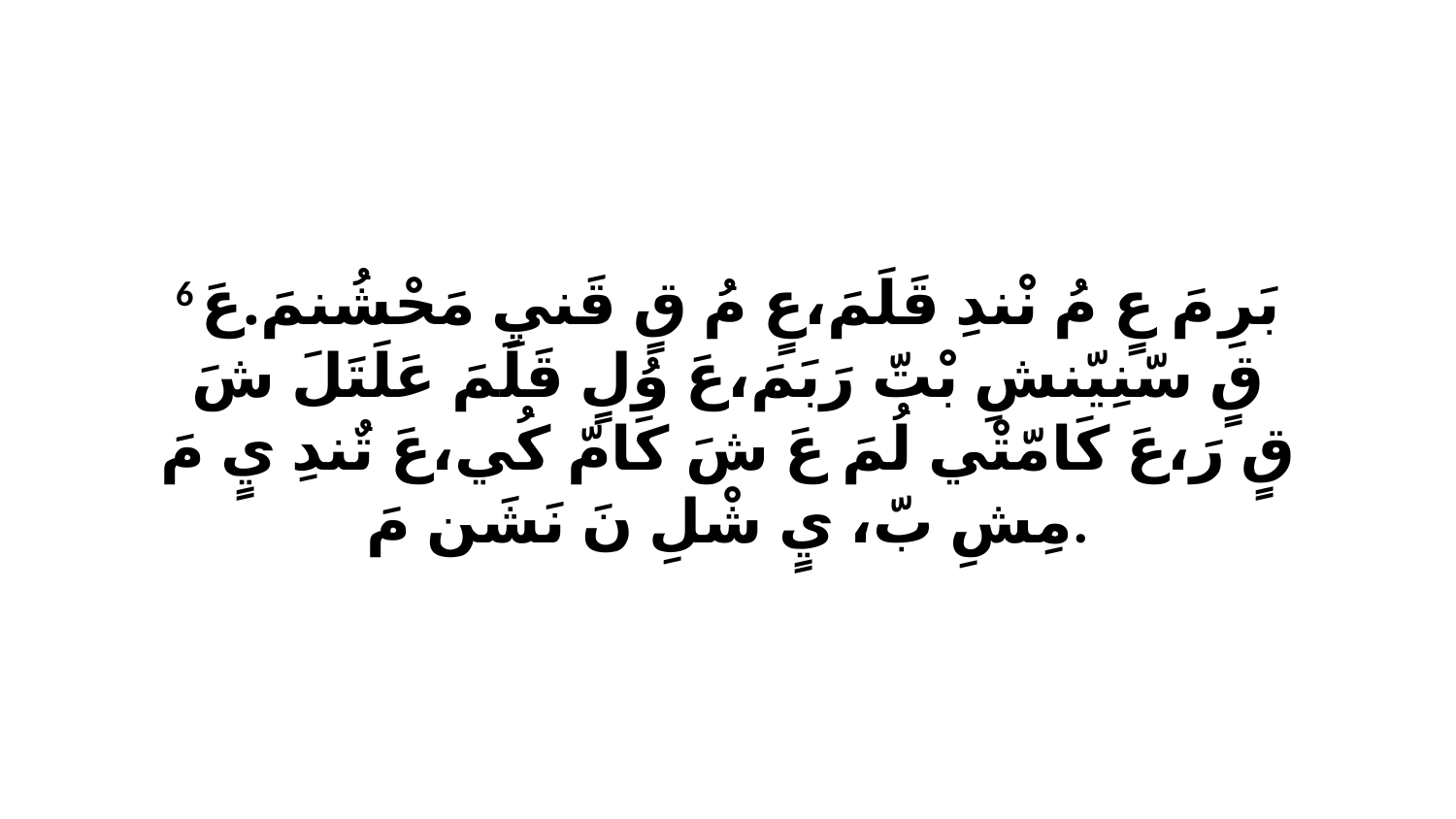

6 بَرِ مَ عٍ مُ نْندِ قَلَمَ،عٍ مُ قٍ قَنيِ مَحْشُنمَ.عَ قٍ سّنِيّنشِ بْتّ رَبَمَ،عَ وُلٍ قَلَمَ عَلَتَلَ شَ قٍ رَ،عَ كَامّتْي لُمَ عَ شَ كَامّ كُي،عَ تٌندِ يٍ مَ مِشِ بّ، يٍ شْلِ نَ نَشَن مَ.